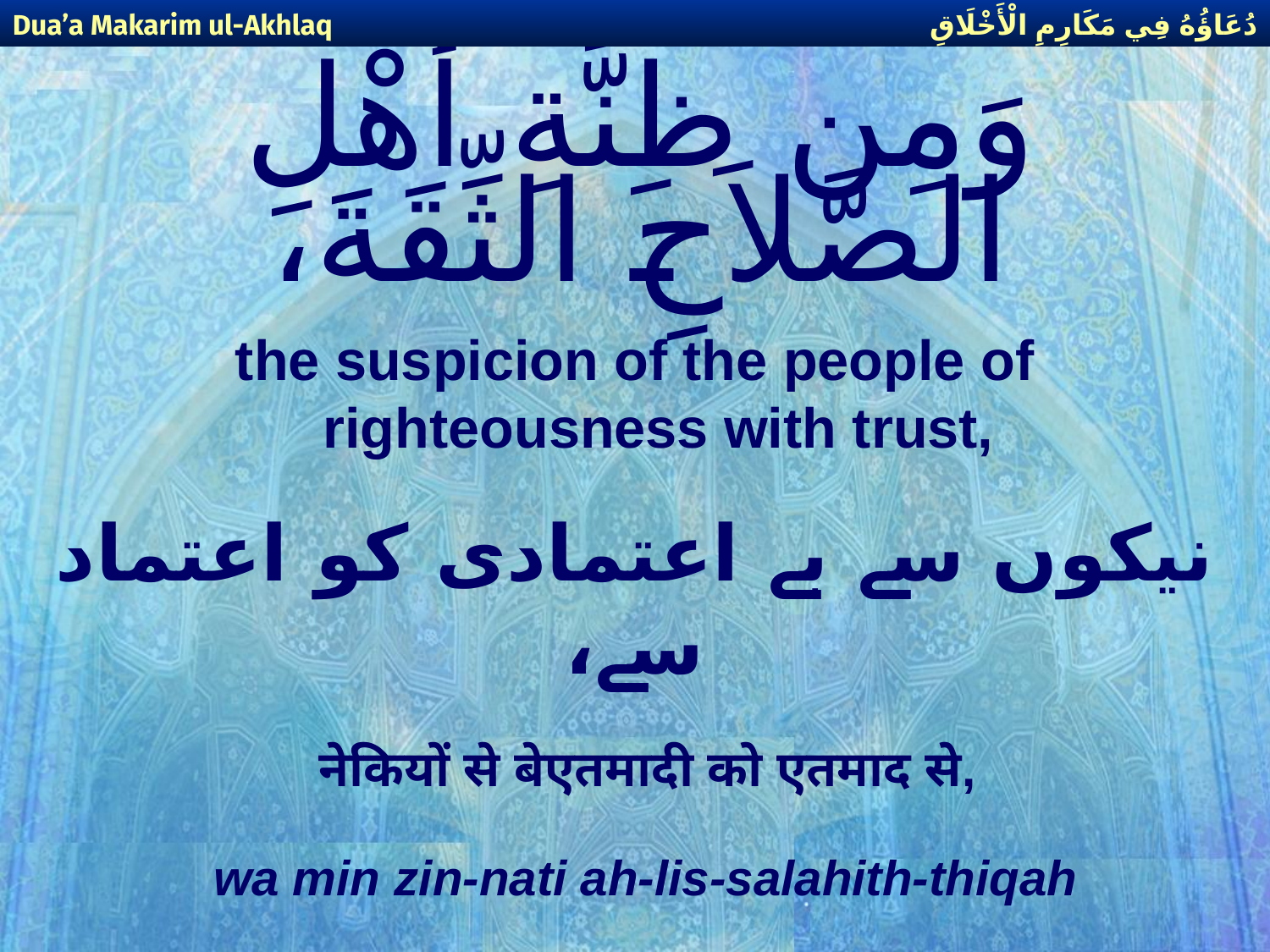

دُعَاؤُهُ فِي مَكَارِمِ الْأَخْلَاقِ
Dua’a Makarim ul-Akhlaq
# وَمِن ظِنَّةِ أَهْلِ الصَّلاَحِ الثِّقَةَ،
the suspicion of the people of righteousness with trust,
نیكوں سے بے اعتمادی كو اعتماد سے،
 नेकियों से बेएतमादी को एतमाद से,
wa min zin-nati ah-lis-salahith-thiqah